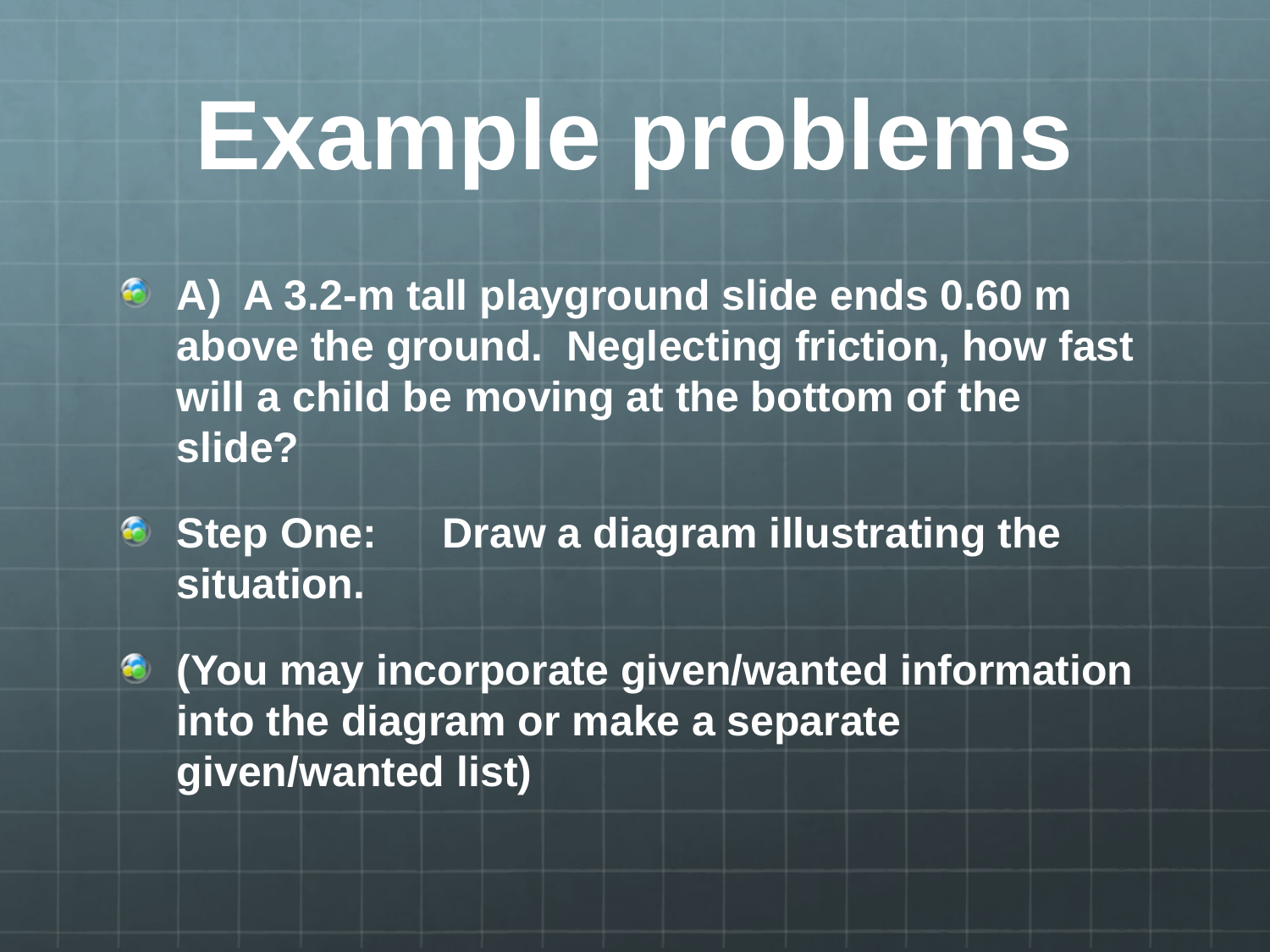

# Example problems
A)  A 3.2-m tall playground slide ends 0.60 m above the ground.  Neglecting friction, how fast will a child be moving at the bottom of the slide?
Step One: 	 Draw a diagram illustrating the situation.
(You may incorporate given/wanted information into the diagram or make a separate given/wanted list)